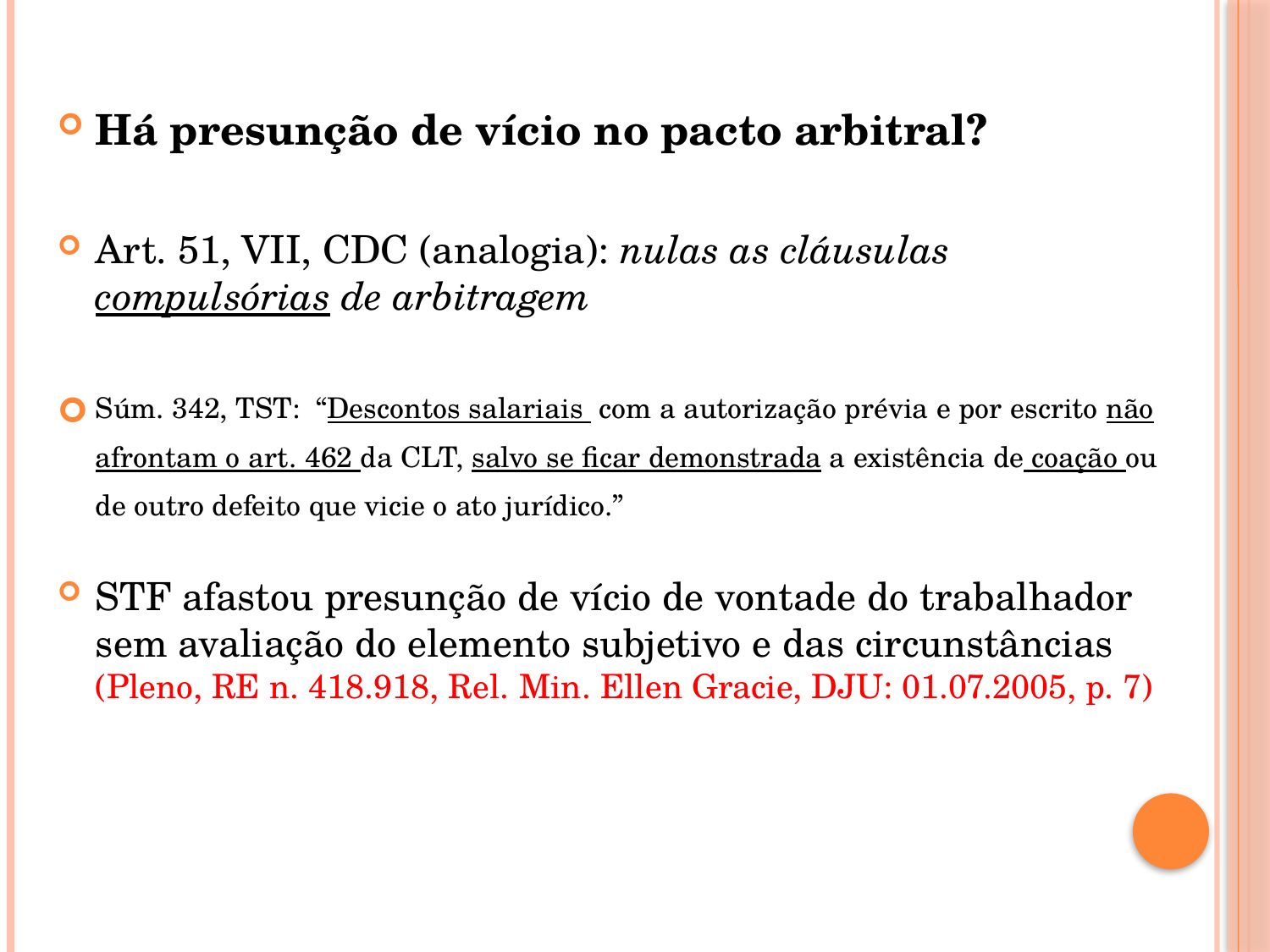

Há presunção de vício no pacto arbitral?

Art. 51, VII, CDC (analogia): nulas as cláusulas compulsórias de arbitragem

Súm. 342, TST:  “Descontos salariais  com a autorização prévia e por escrito não afrontam o art. 462 da CLT, salvo se ficar demonstrada a existência de coação ou de outro defeito que vicie o ato jurídico.”

STF afastou presunção de vício de vontade do trabalhador sem avaliação do elemento subjetivo e das circunstâncias  (Pleno, RE n. 418.918, Rel. Min. Ellen Gracie, DJU: 01.07.2005, p. 7)